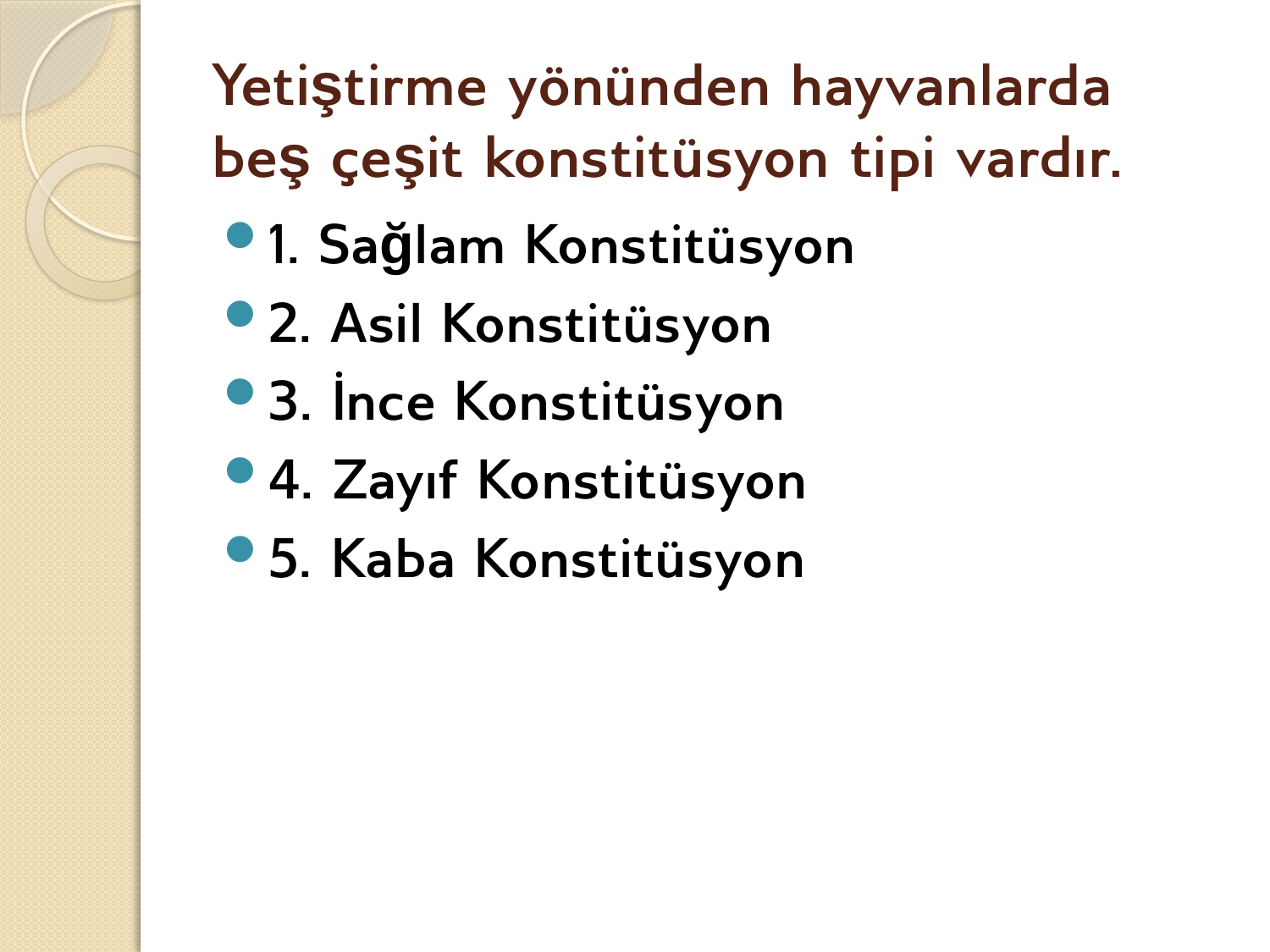

# Yetiştirme yönünden hayvanlarda beş çeşit konstitüsyon tipi vardır.
1. Sağlam Konstitüsyon
2. Asil Konstitüsyon
3. İnce Konstitüsyon
4. Zayıf Konstitüsyon
5. Kaba Konstitüsyon